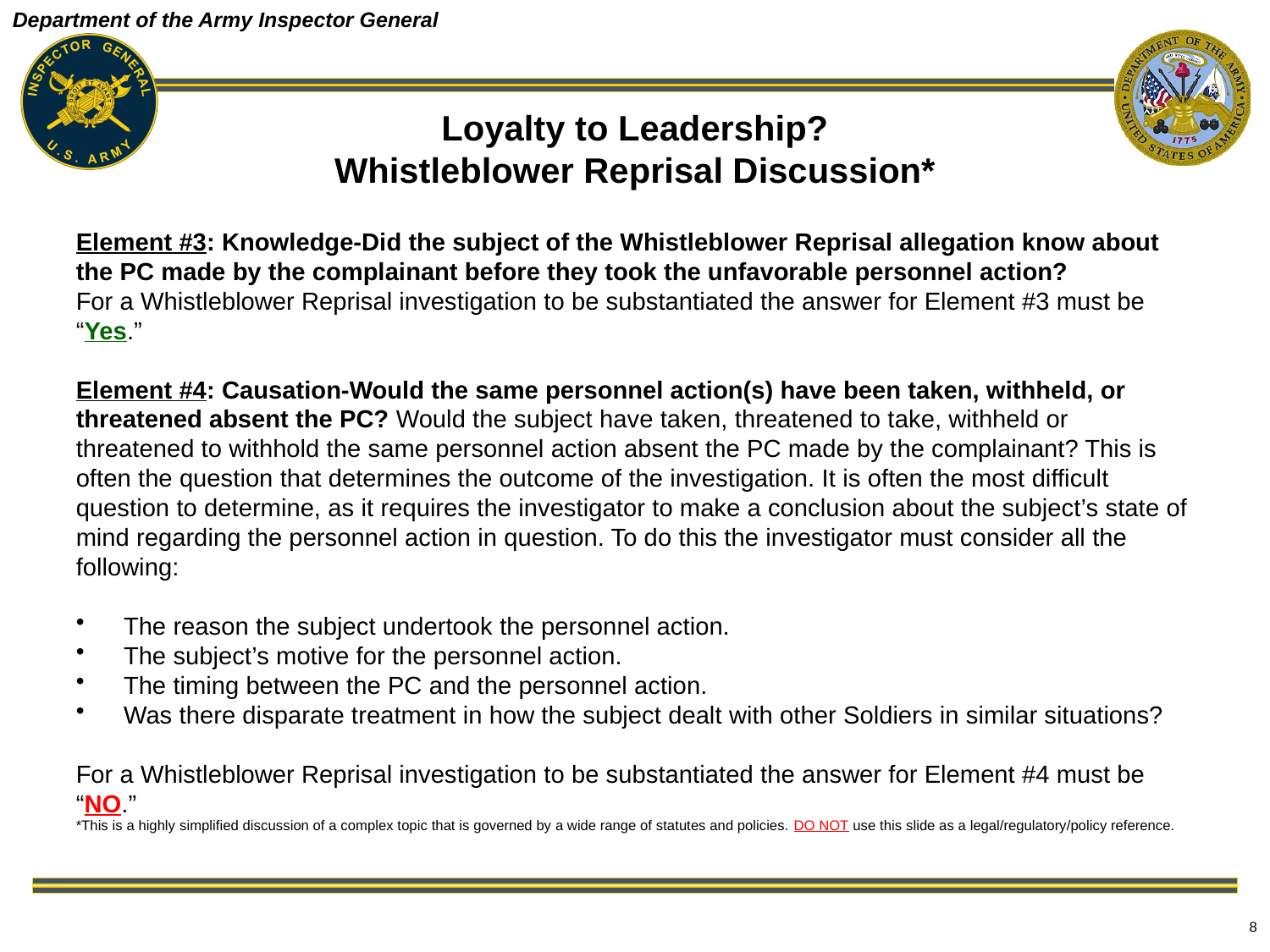

# Loyalty to Leadership? Whistleblower Reprisal Discussion*
Element #3: Knowledge-Did the subject of the Whistleblower Reprisal allegation know about the PC made by the complainant before they took the unfavorable personnel action?
For a Whistleblower Reprisal investigation to be substantiated the answer for Element #3 must be “Yes.”

Element #4: Causation-Would the same personnel action(s) have been taken, withheld, or threatened absent the PC? Would the subject have taken, threatened to take, withheld or threatened to withhold the same personnel action absent the PC made by the complainant? This is often the question that determines the outcome of the investigation. It is often the most difficult question to determine, as it requires the investigator to make a conclusion about the subject’s state of mind regarding the personnel action in question. To do this the investigator must consider all the following:

The reason the subject undertook the personnel action.
The subject’s motive for the personnel action.
The timing between the PC and the personnel action.
Was there disparate treatment in how the subject dealt with other Soldiers in similar situations?

For a Whistleblower Reprisal investigation to be substantiated the answer for Element #4 must be “NO.”

*This is a highly simplified discussion of a complex topic that is governed by a wide range of statutes and policies. DO NOT use this slide as a legal/regulatory/policy reference.
8